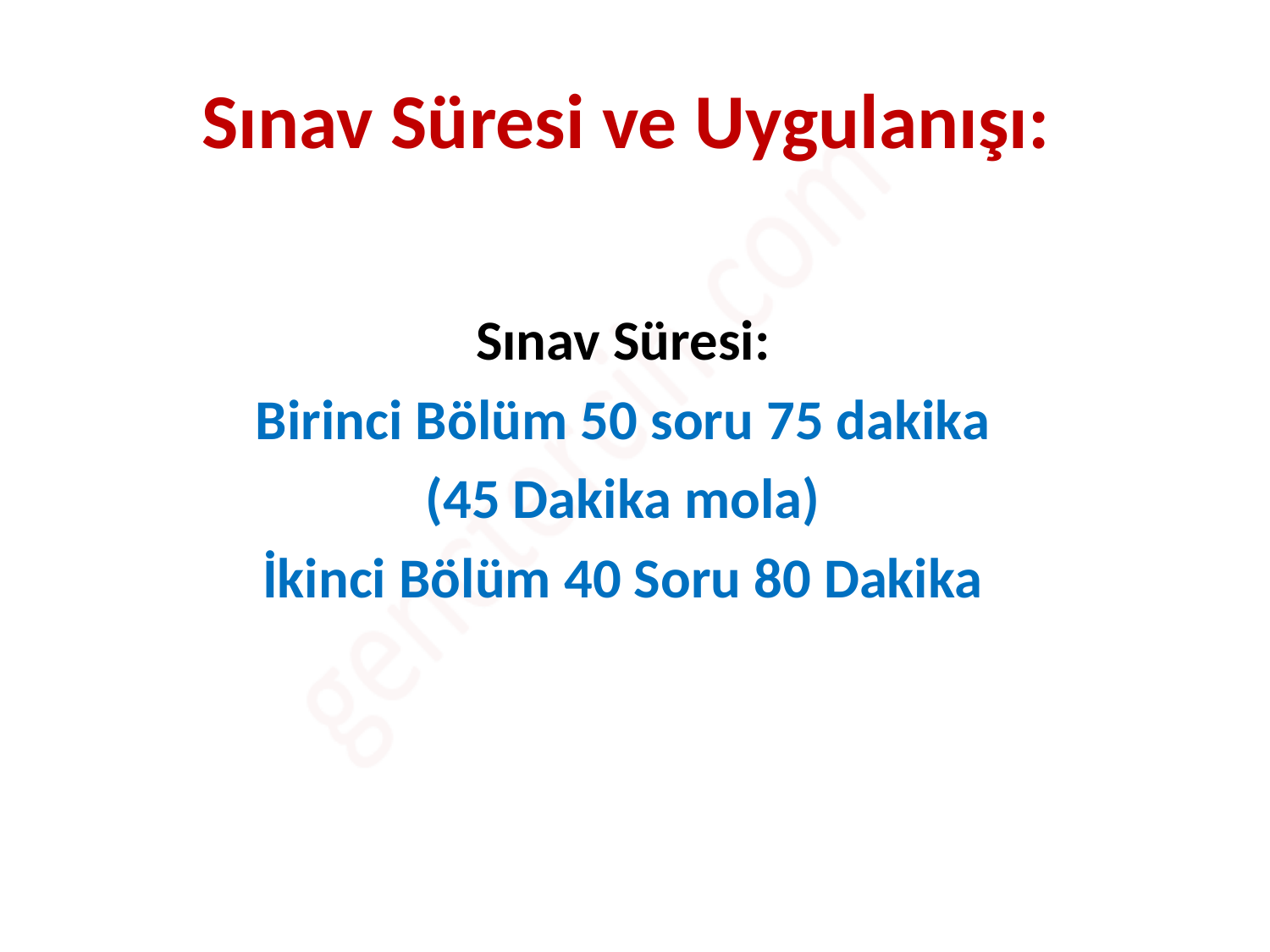

# Sınav Süresi ve Uygulanışı:
Sınav Süresi:
Birinci Bölüm 50 soru 75 dakika
(45 Dakika mola)
İkinci Bölüm 40 Soru 80 Dakika